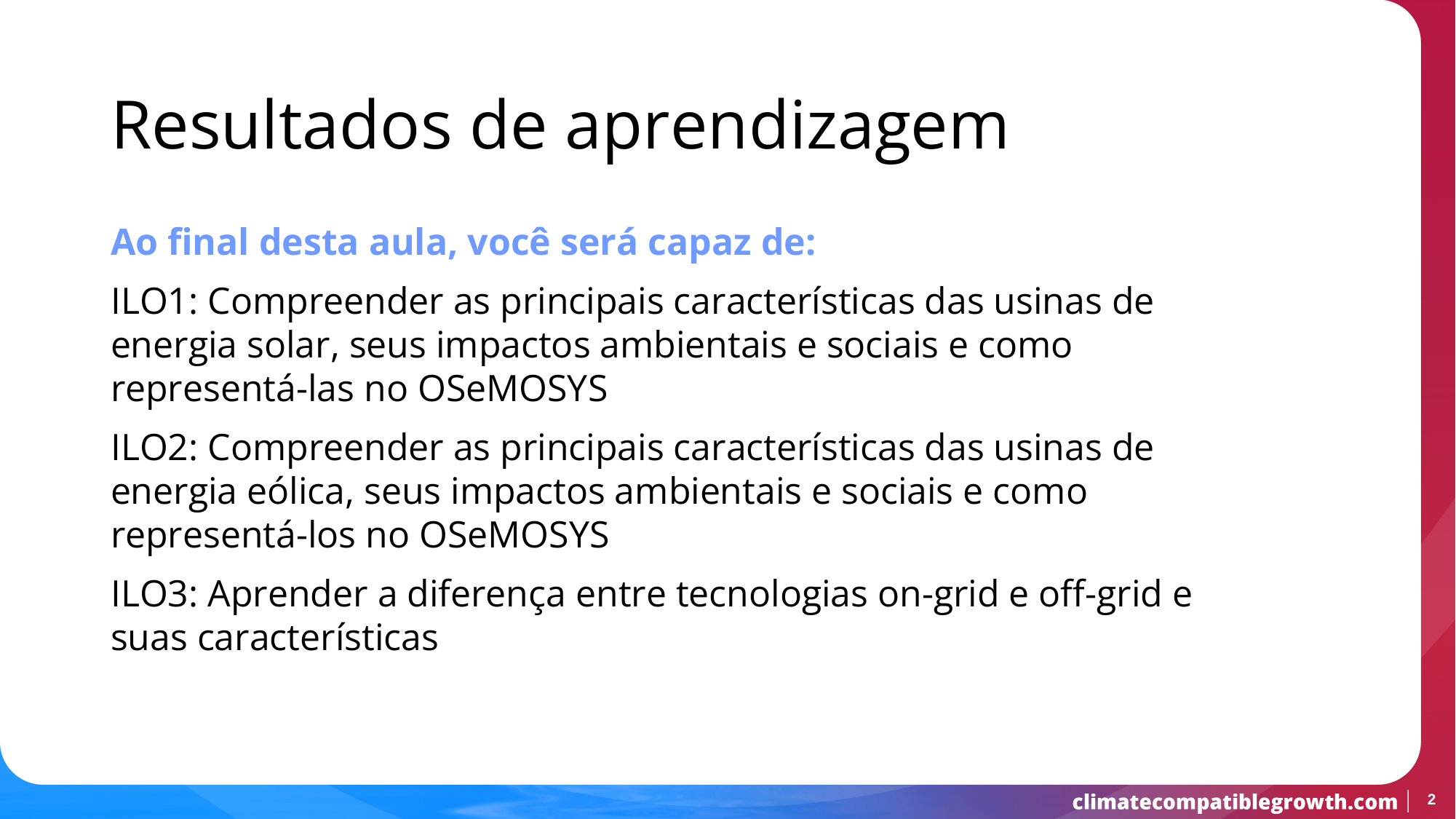

Resultados de aprendizagem
Ao final desta aula, você será capaz de:
ILO1: Compreender as principais características das usinas de energia solar, seus impactos ambientais e sociais e como representá-las no OSeMOSYS
ILO2: Compreender as principais características das usinas de energia eólica, seus impactos ambientais e sociais e como representá-los no OSeMOSYS
ILO3: Aprender a diferença entre tecnologias on-grid e off-grid e suas características
2